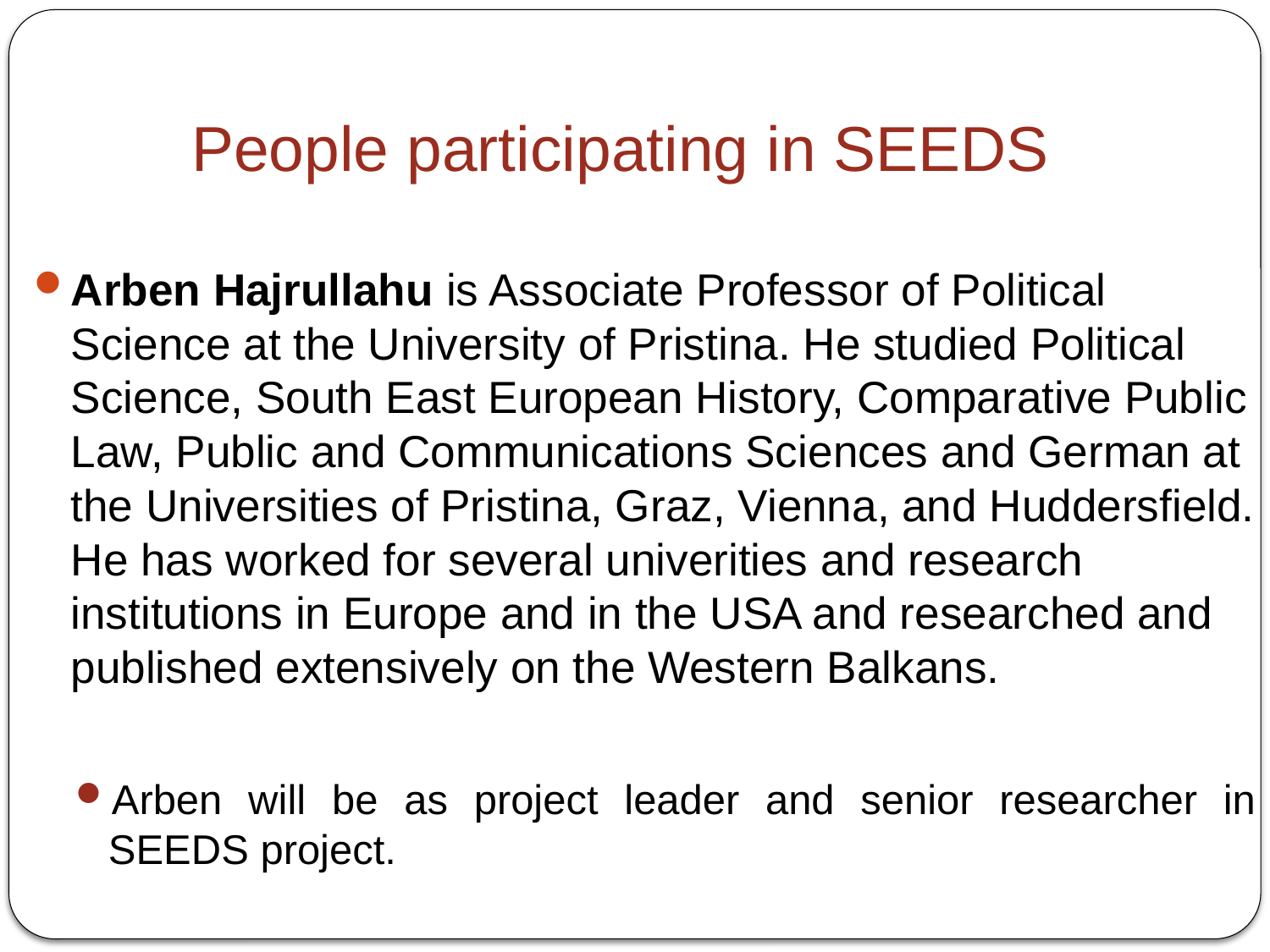

# People participating in SEEDS

Arben Hajrullahu is Associate Professor of Political Science at the University of Pristina. He studied Political Science, South East European History, Comparative Public Law, Public and Communications Sciences and German at the Universities of Pristina, Graz, Vienna, and Huddersfield. He has worked for several univerities and research institutions in Europe and in the USA and researched and published extensively on the Western Balkans.

Arben will be as project leader and senior researcher in SEEDS project.